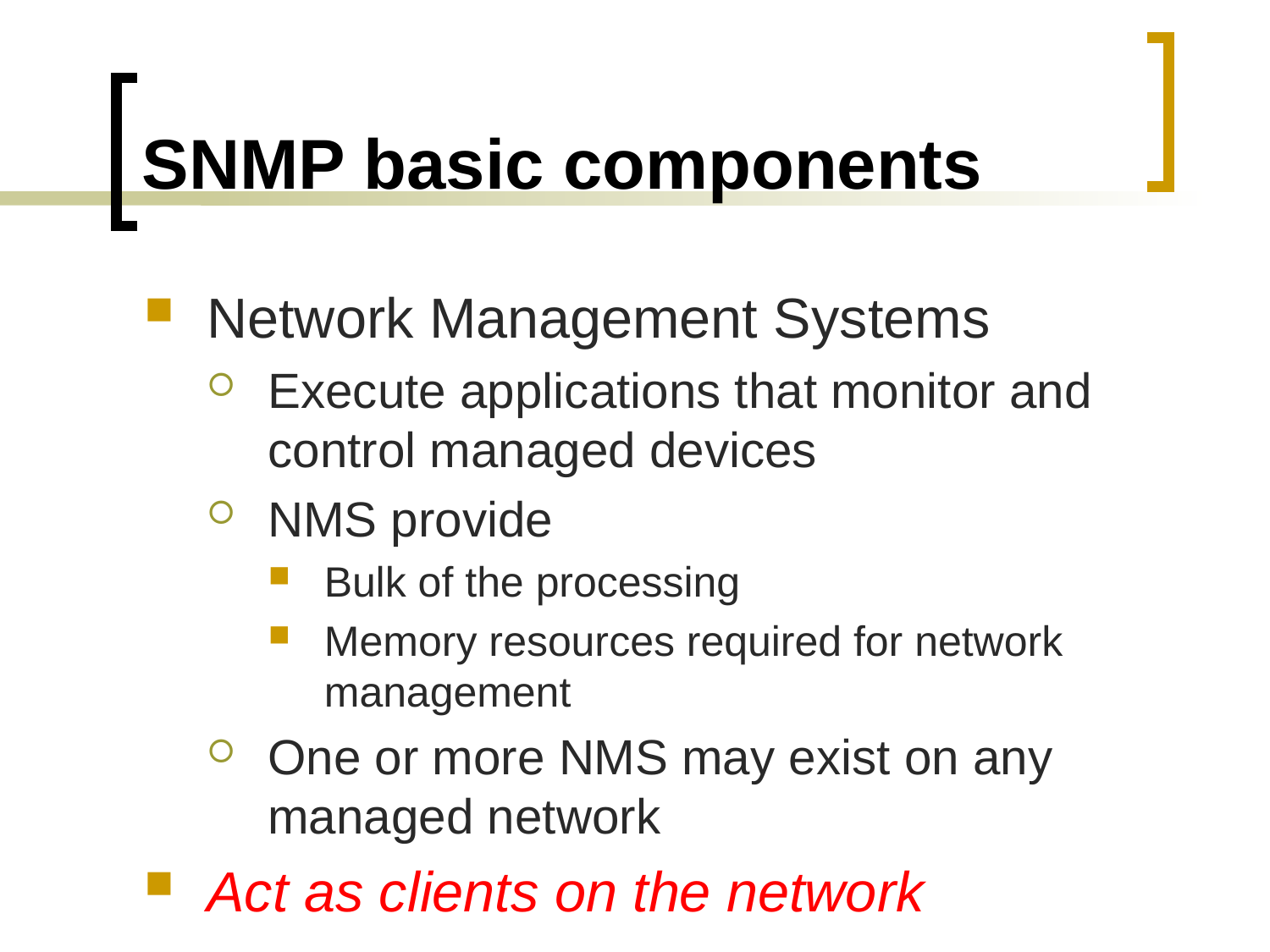

# SNMP basic components
Network Management Systems
Execute applications that monitor and control managed devices
NMS provide
Bulk of the processing
Memory resources required for network management
One or more NMS may exist on any managed network
Act as clients on the network